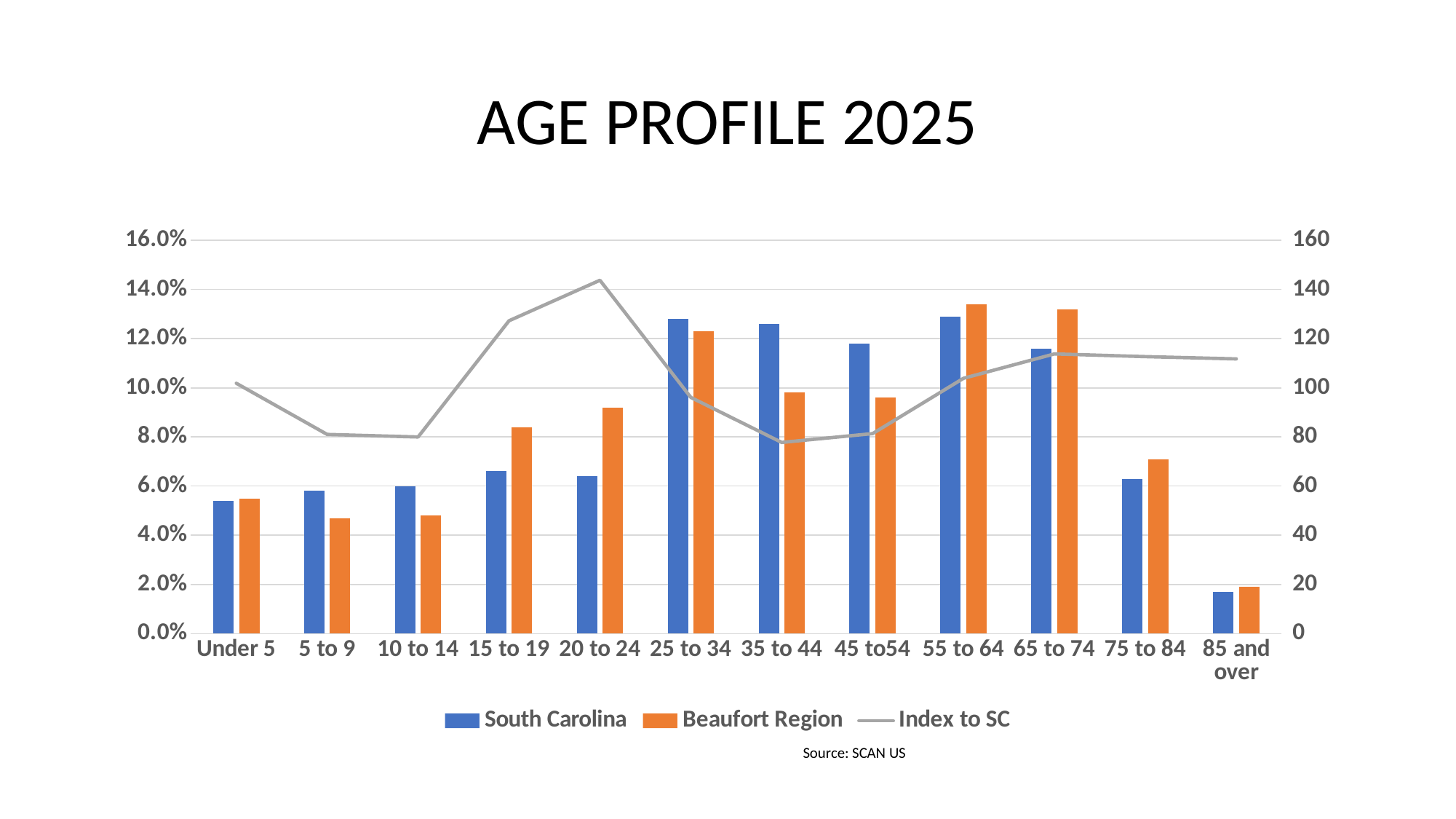

# AGE PROFILE 2025

### Chart

| Category | South Carolina | Beaufort Region | Index to SC |
|---|---|---|---|
| Under 5 | 0.054 | 0.055 | 101.85185185185186 |
| 5 to 9 | 0.058 | 0.047 | 81.03448275862068 |
| 10 to 14 | 0.06 | 0.048 | 80.0 |
| 15 to 19 | 0.066 | 0.084 | 127.27272727272727 |
| 20 to 24 | 0.064 | 0.092 | 143.75 |
| 25 to 34 | 0.128 | 0.123 | 96.09375 |
| 35 to 44 | 0.126 | 0.098 | 77.77777777777779 |
| 45 to54 | 0.118 | 0.096 | 81.35593220338984 |
| 55 to 64 | 0.129 | 0.134 | 103.87596899224806 |
| 65 to 74 | 0.116 | 0.132 | 113.79310344827587 |
| 75 to 84 | 0.063 | 0.071 | 112.6984126984127 |
| 85 and over | 0.017 | 0.019 | 111.76470588235293 |
Source: SCAN US